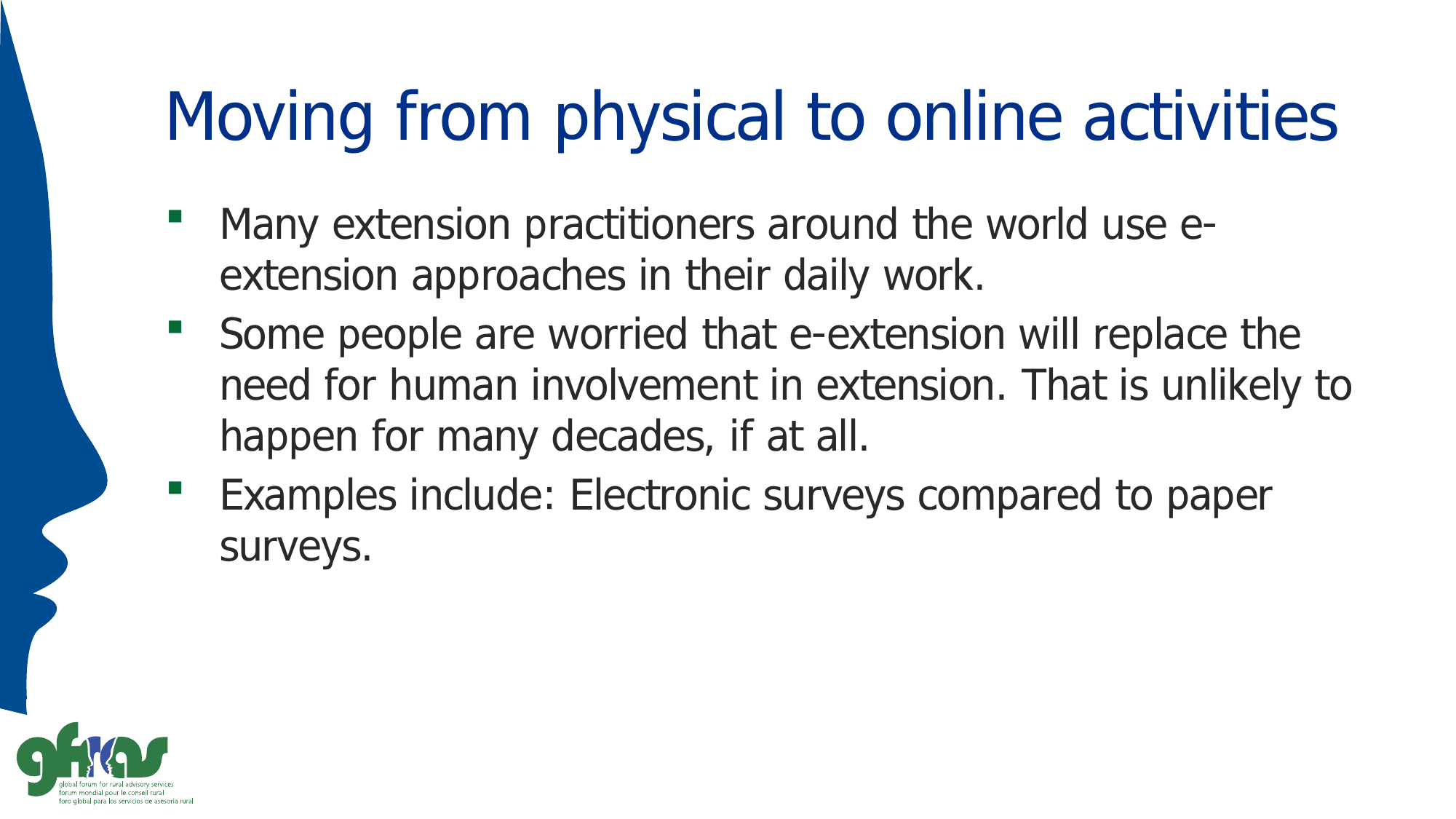

# Moving from physical to online activities
Many extension practitioners around the world use e-extension approaches in their daily work.
Some people are worried that e-extension will replace the need for human involvement in extension. That is unlikely to happen for many decades, if at all.
Examples include: Electronic surveys compared to paper surveys.